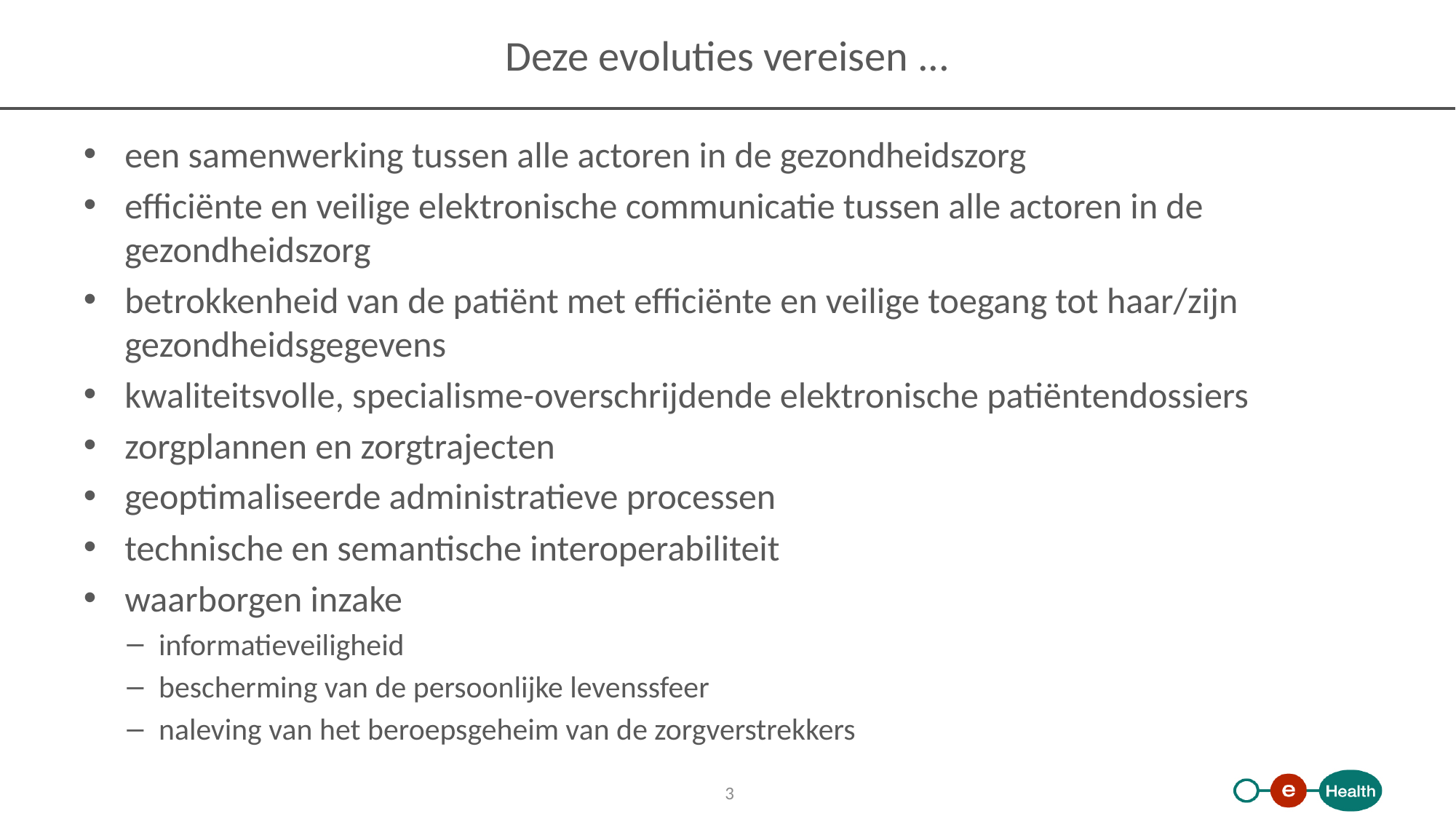

# Deze evoluties vereisen ...
een samenwerking tussen alle actoren in de gezondheidszorg
efficiënte en veilige elektronische communicatie tussen alle actoren in de gezondheidszorg
betrokkenheid van de patiënt met efficiënte en veilige toegang tot haar/zijn gezondheidsgegevens
kwaliteitsvolle, specialisme-overschrijdende elektronische patiëntendossiers
zorgplannen en zorgtrajecten
geoptimaliseerde administratieve processen
technische en semantische interoperabiliteit
waarborgen inzake
informatieveiligheid
bescherming van de persoonlijke levenssfeer
naleving van het beroepsgeheim van de zorgverstrekkers
3